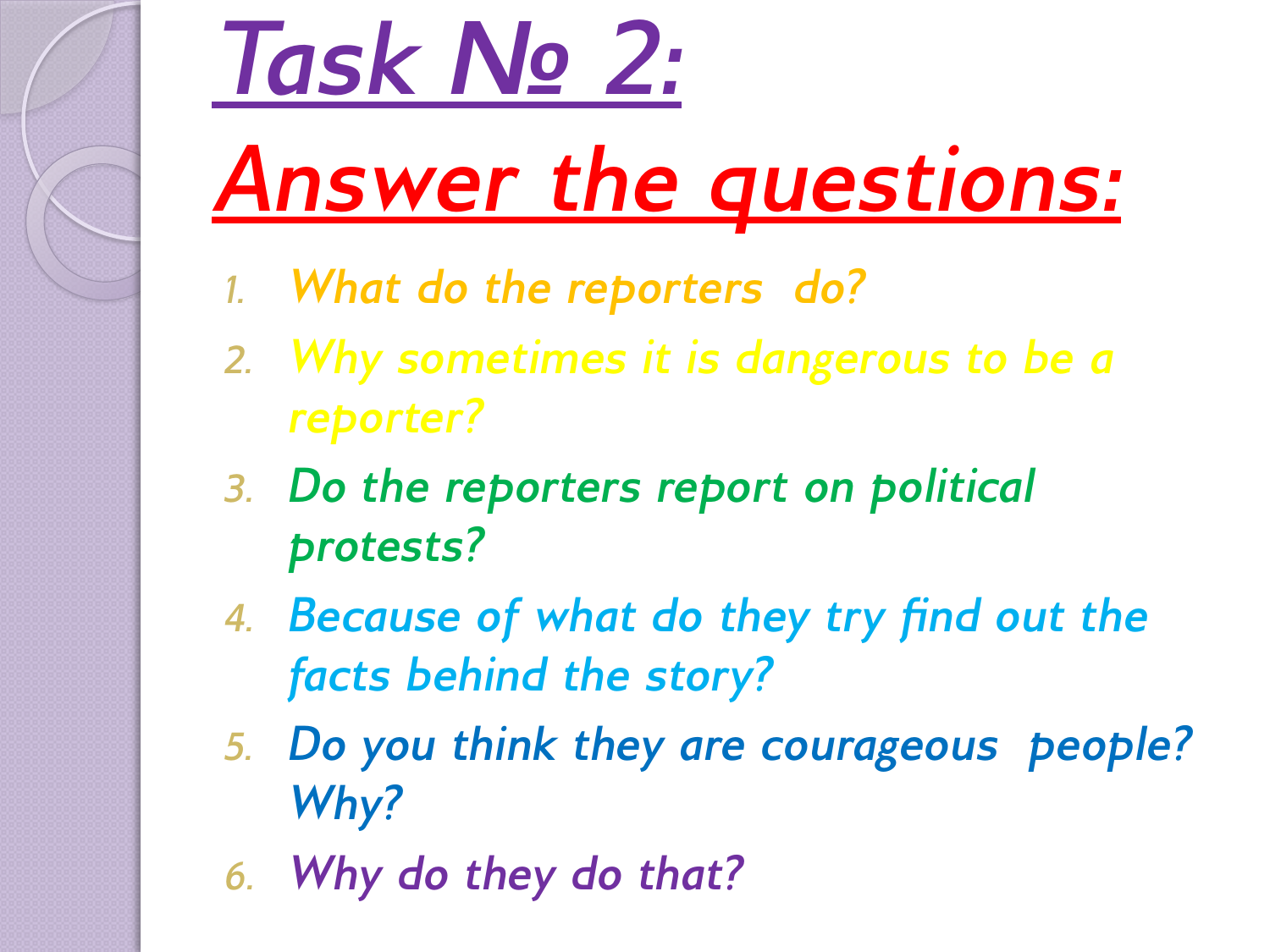

# Task № 2: Answer the questions:
What do the reporters  do?
Why sometimes it is dangerous to be a reporter?
Do the reporters report on political protests?
Because of what do they try find out the facts behind the story?
Do you think they are courageous  people? Why?
Why do they do that?